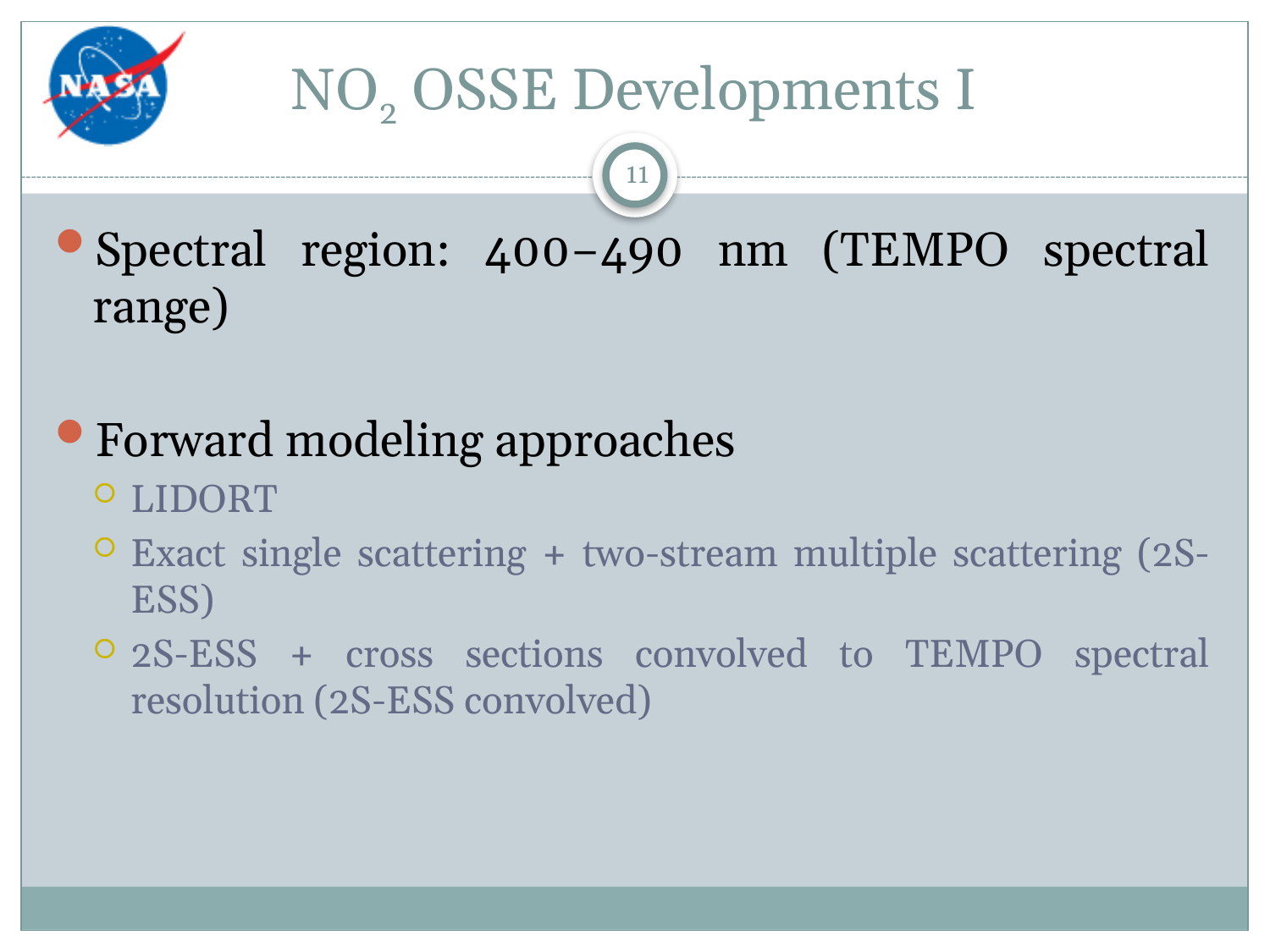

# NO2 OSSE Developments I
11
Spectral region: 400−490 nm (TEMPO spectral range)

Forward modeling approaches
LIDORT
Exact single scattering + two-stream multiple scattering (2S-ESS)
2S-ESS + cross sections convolved to TEMPO spectral resolution (2S-ESS convolved)